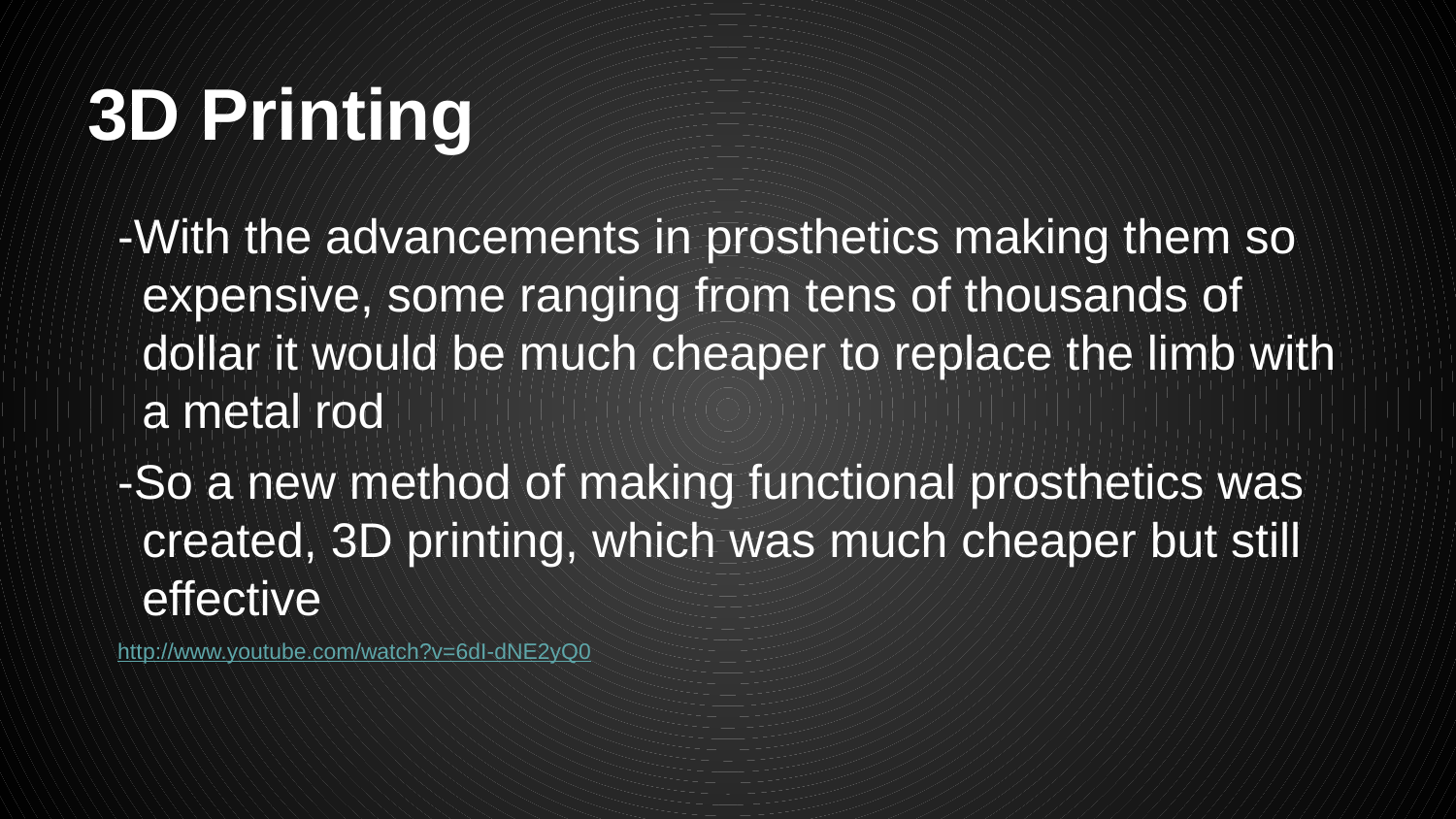

# 3D Printing
-With the advancements in prosthetics making them so expensive, some ranging from tens of thousands of dollar it would be much cheaper to replace the limb with a metal rod
-So a new method of making functional prosthetics was created, 3D printing, which was much cheaper but still effective
http://www.youtube.com/watch?v=6dI-dNE2yQ0